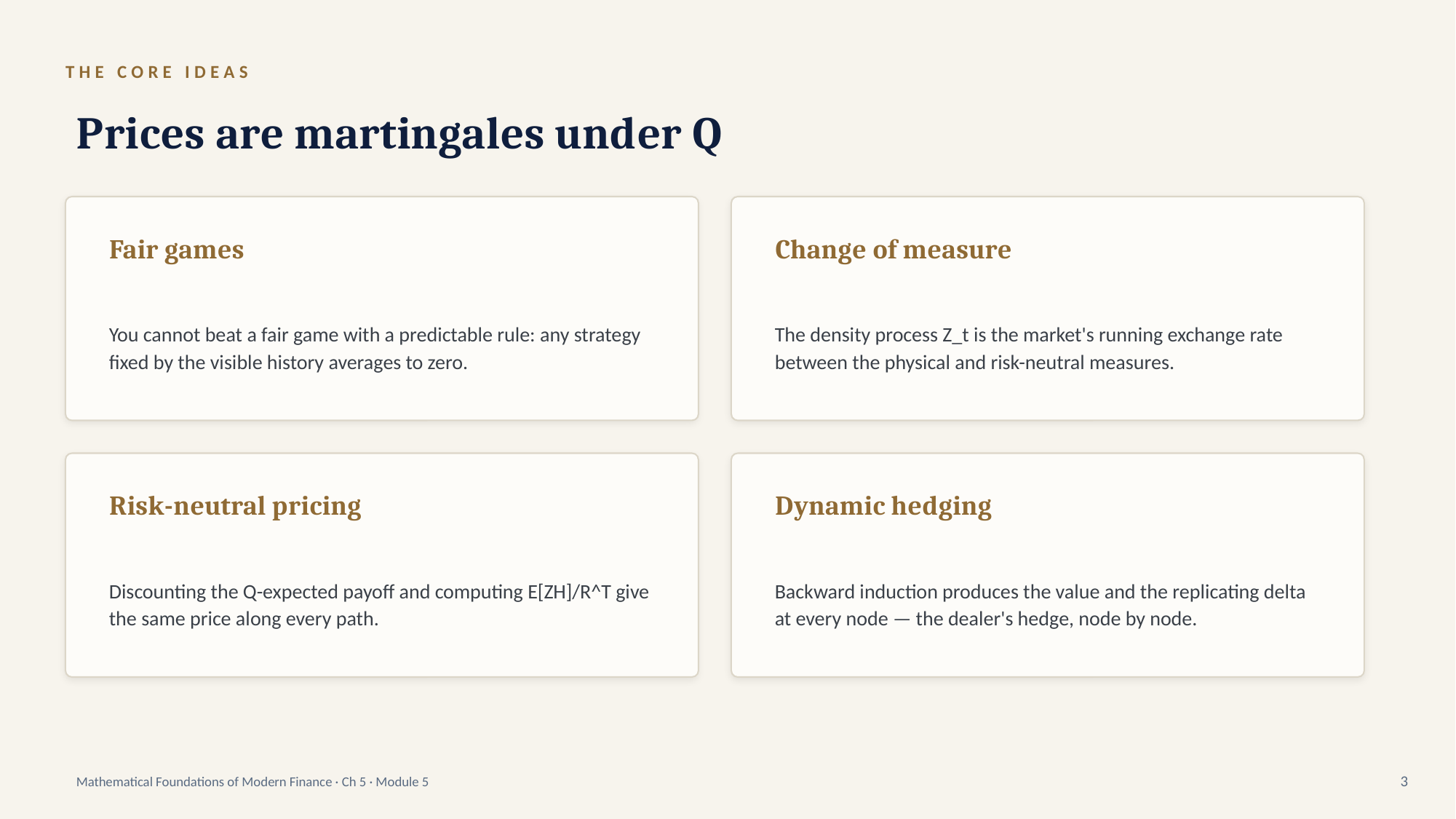

THE CORE IDEAS
Prices are martingales under Q

Fair games
Change of measure
You cannot beat a fair game with a predictable rule: any strategy fixed by the visible history averages to zero.
The density process Z_t is the market's running exchange rate between the physical and risk-neutral measures.

Risk-neutral pricing
Dynamic hedging
Discounting the Q-expected payoff and computing E[ZH]/R^T give the same price along every path.
Backward induction produces the value and the replicating delta at every node — the dealer's hedge, node by node.
Mathematical Foundations of Modern Finance · Ch 5 · Module 5
3